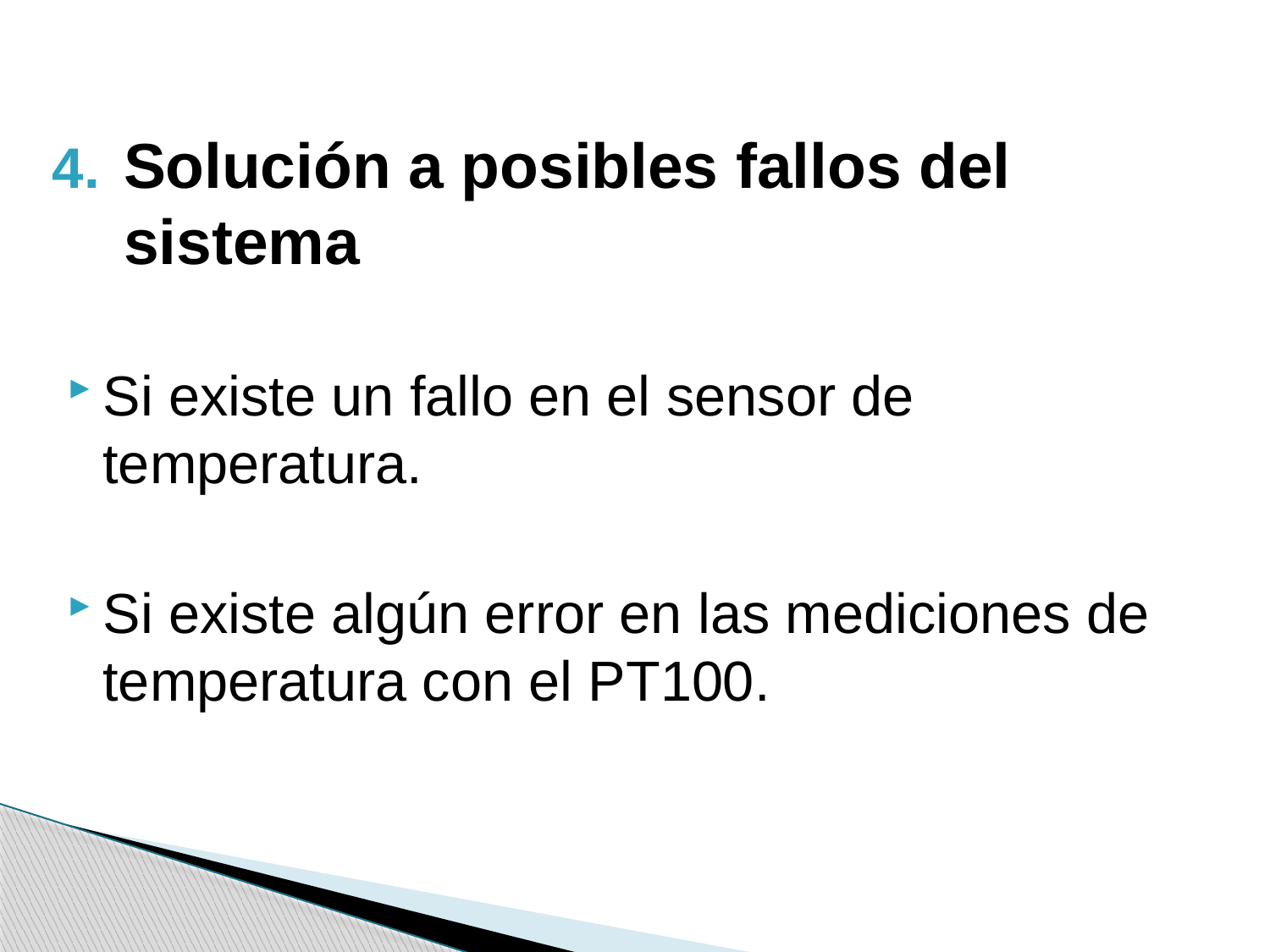

Solución a posibles fallos del sistema

Si existe un fallo en el sensor de temperatura.

Si existe algún error en las mediciones de temperatura con el PT100.